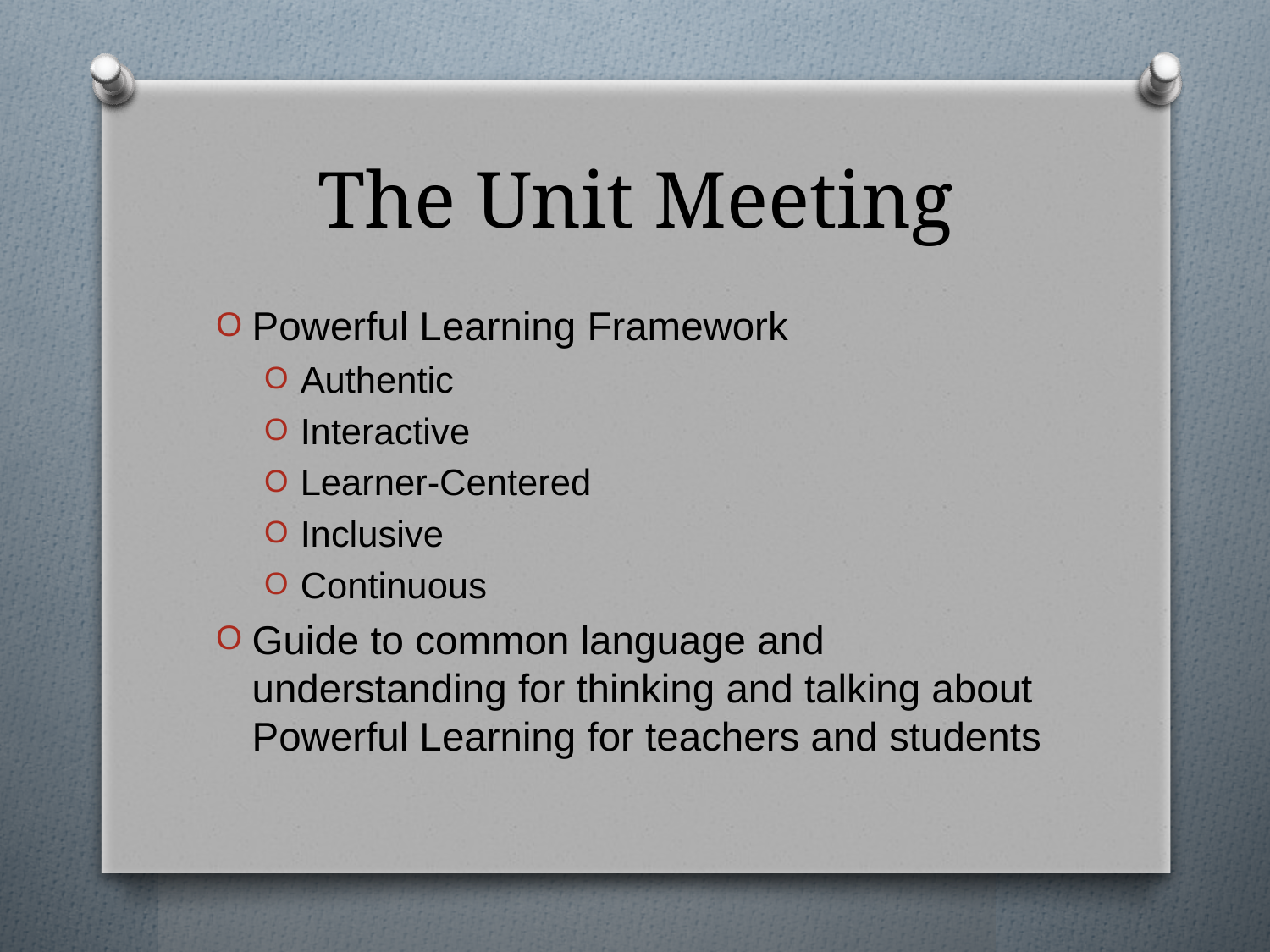

# The Unit Meeting
Powerful Learning Framework
Authentic
Interactive
Learner-Centered
Inclusive
Continuous
Guide to common language and understanding for thinking and talking about Powerful Learning for teachers and students